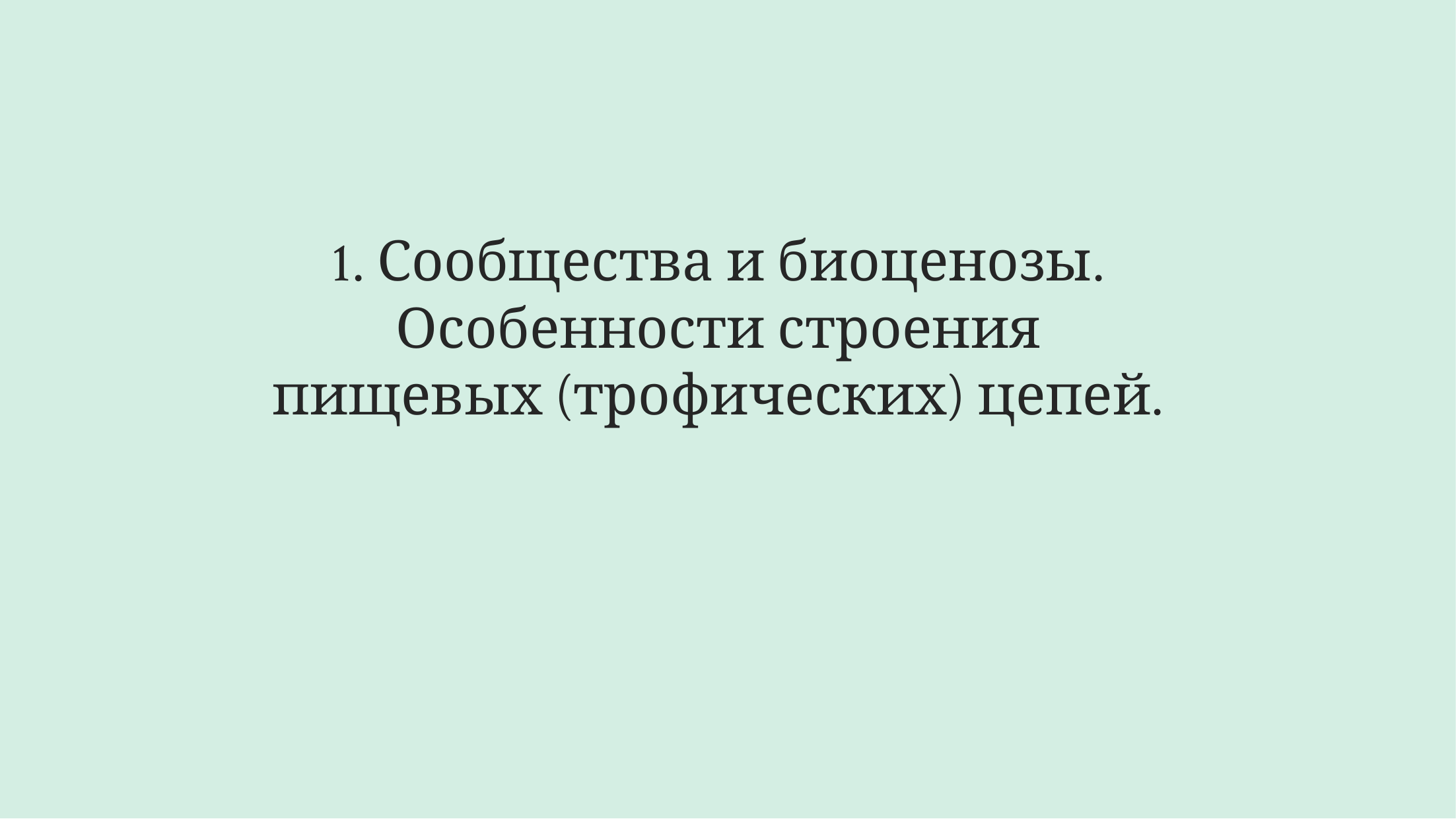

# 1. Сообщества и биоценозы. Особенности строения пищевых (трофических) цепей.